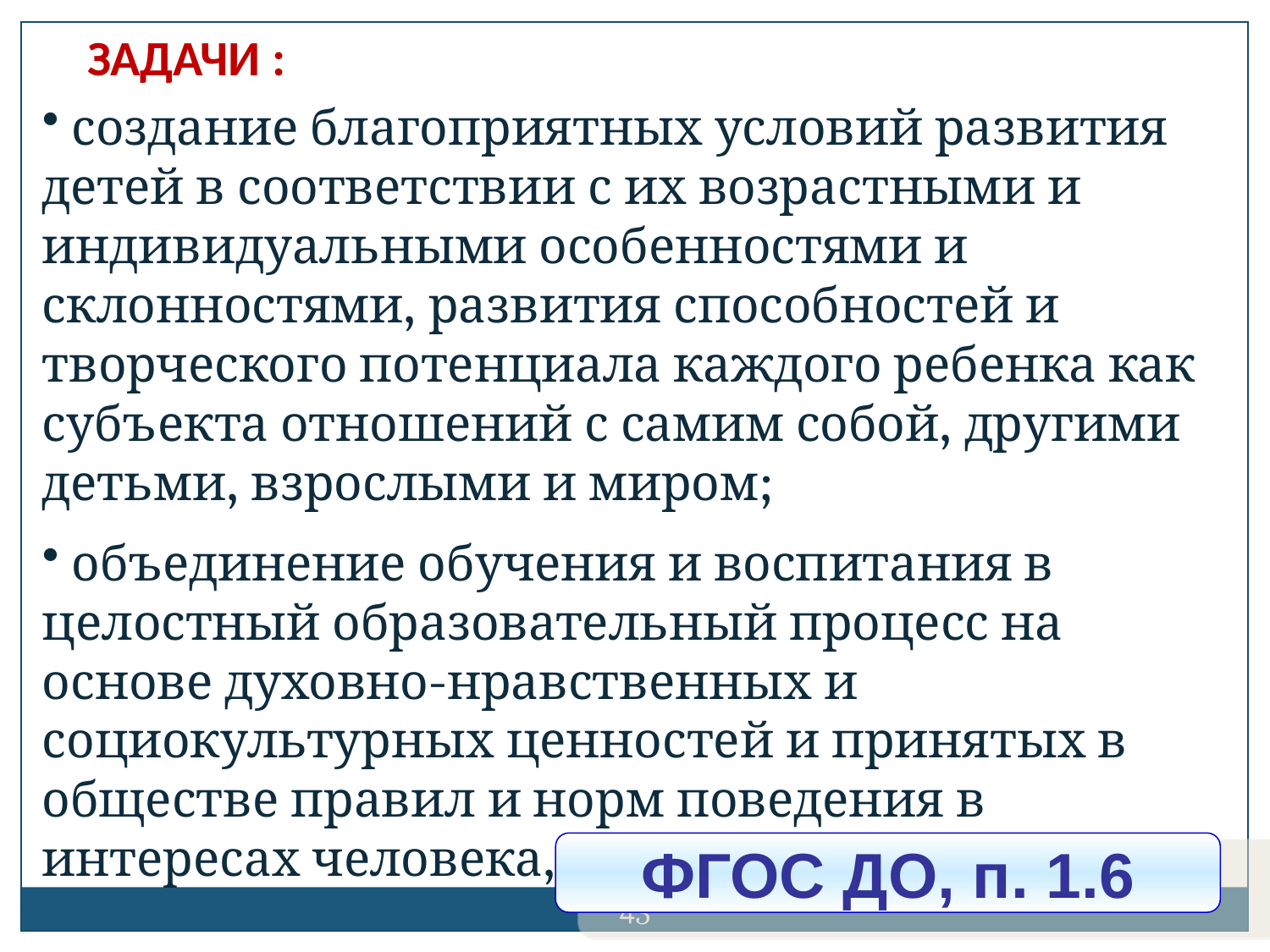

ЗАДАЧИ :
 создание благоприятных условий развития детей в соответствии с их возрастными и индивидуальными особенностями и склонностями, развития способностей и творческого потенциала каждого ребенка как субъекта отношений с самим собой, другими детьми, взрослыми и миром;
 объединение обучения и воспитания в целостный образовательный процесс на основе духовно-нравственных и социокультурных ценностей и принятых в обществе правил и норм поведения в интересах человека, семьи, общества
ФГОС ДО, п. 1.6
43